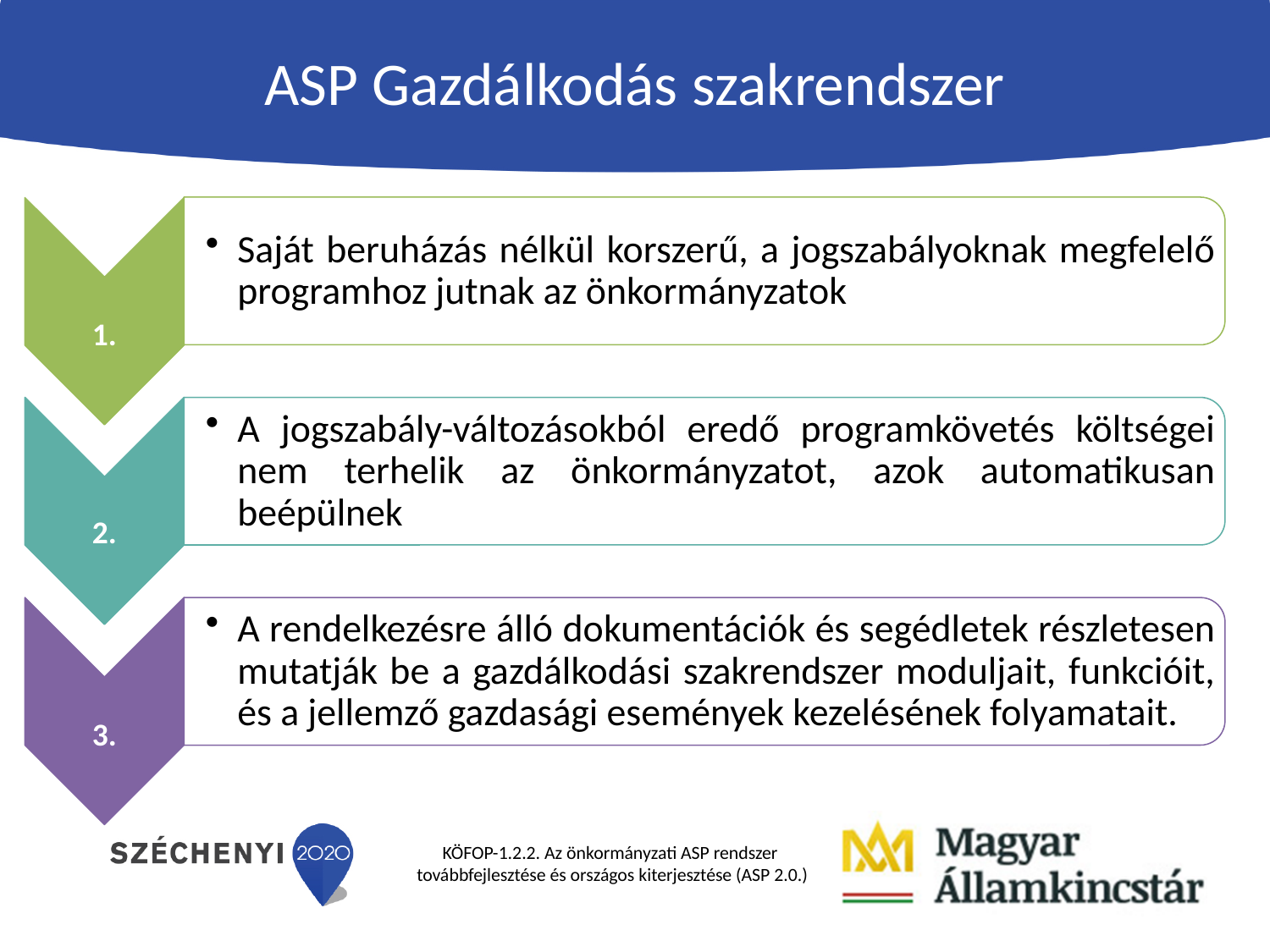

# ASP Gazdálkodás szakrendszer

1.
Saját beruházás nélkül korszerű, a jogszabályoknak megfelelő programhoz jutnak az önkormányzatok

2.
A jogszabály-változásokból eredő programkövetés költségei nem terhelik az önkormányzatot, azok automatikusan beépülnek

3.
A rendelkezésre álló dokumentációk és segédletek részletesen mutatják be a gazdálkodási szakrendszer moduljait, funkcióit, és a jellemző gazdasági események kezelésének folyamatait.